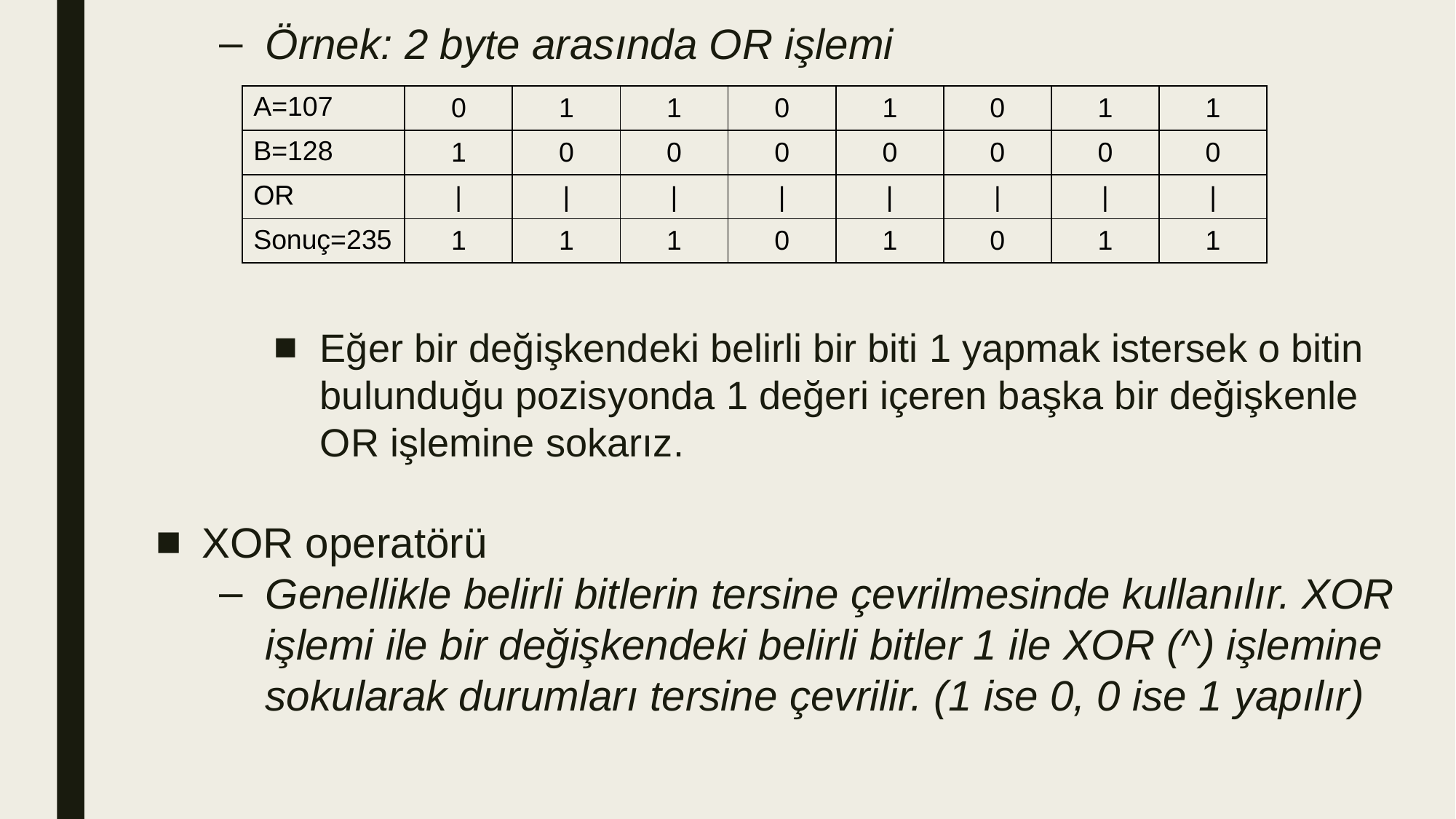

Örnek: 2 byte arasında OR işlemi

Eğer bir değişkendeki belirli bir biti 1 yapmak istersek o bitin bulunduğu pozisyonda 1 değeri içeren başka bir değişkenle OR işlemine sokarız.

XOR operatörü
Genellikle belirli bitlerin tersine çevrilmesinde kullanılır. XOR işlemi ile bir değişkendeki belirli bitler 1 ile XOR (^) işlemine sokularak durumları tersine çevrilir. (1 ise 0, 0 ise 1 yapılır)

| A=107 | 0 | 1 | 1 | 0 | 1 | 0 | 1 | 1 |
| --- | --- | --- | --- | --- | --- | --- | --- | --- |
| B=128 | 1 | 0 | 0 | 0 | 0 | 0 | 0 | 0 |
| OR | | | | | | | | | | | | | | | | |
| Sonuç=235 | 1 | 1 | 1 | 0 | 1 | 0 | 1 | 1 |